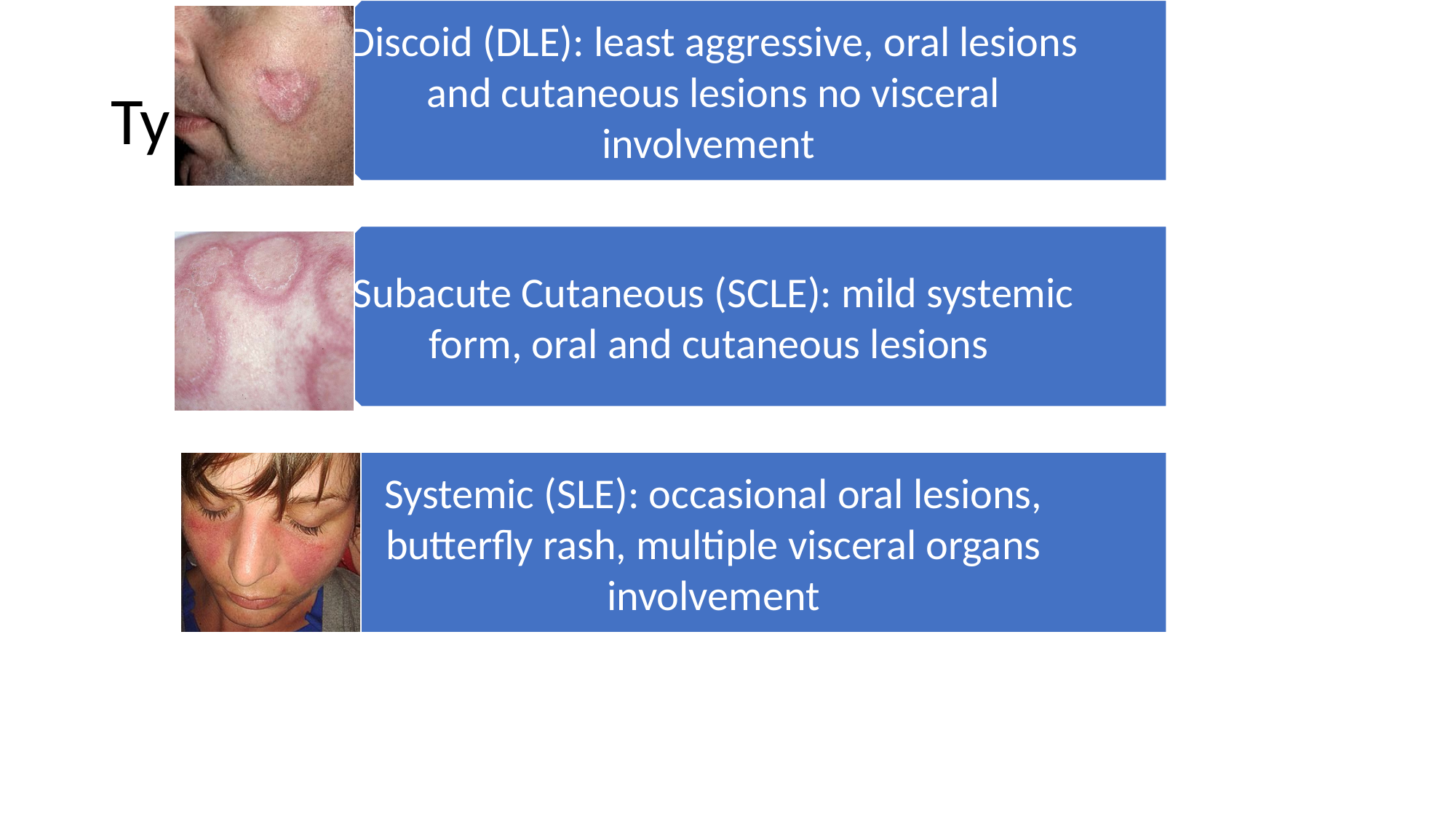

# Types
Discoid (DLE): least aggressive, oral lesions and cutaneous lesions no visceral involvement
Subacute Cutaneous (SCLE): mild systemic form, oral and cutaneous lesions
Systemic (SLE): occasional oral lesions, butterfly rash, multiple visceral organs involvement